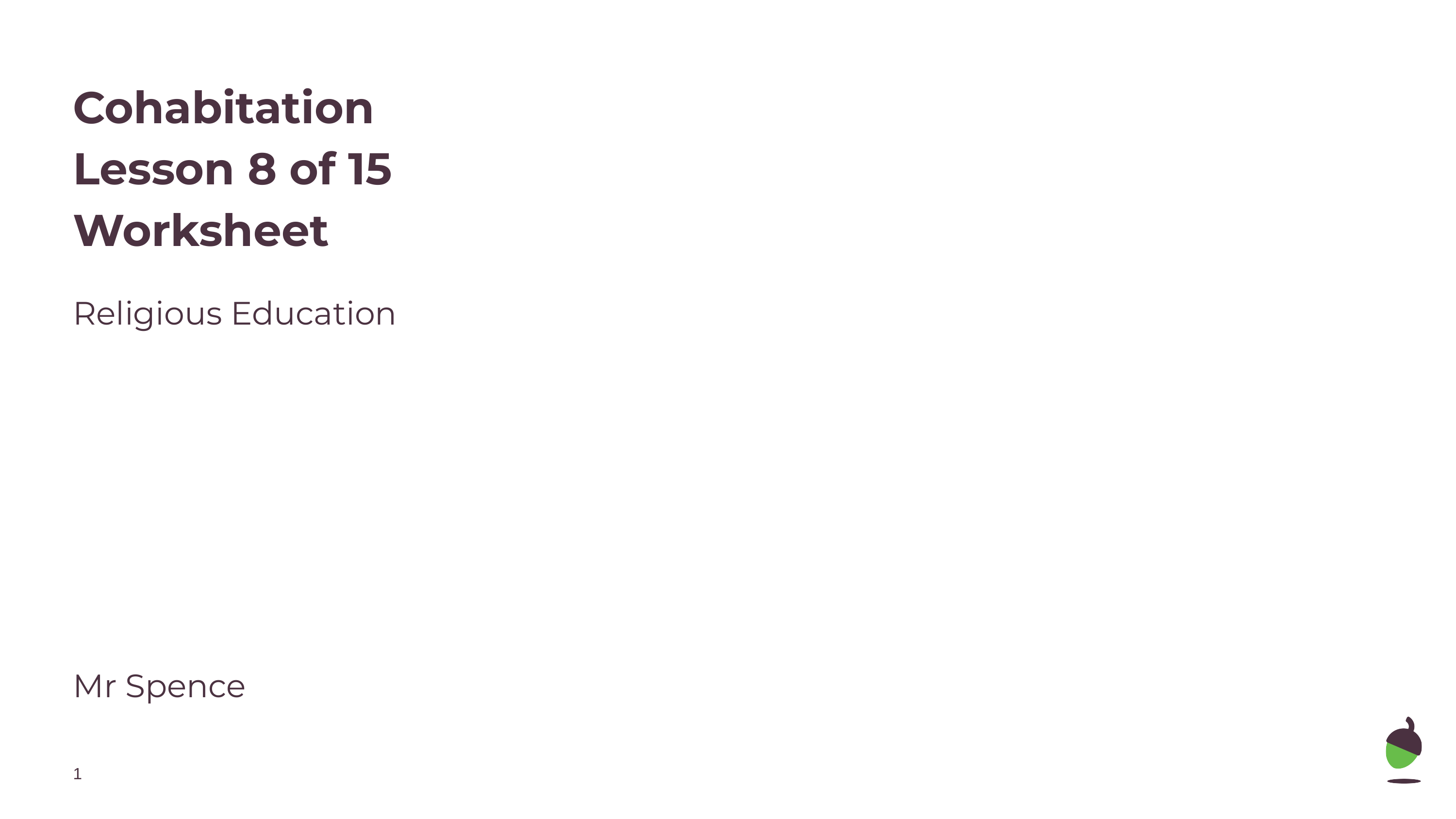

# Cohabitation
Lesson 8 of 15
Worksheet
Religious Education

Mr Spence
1